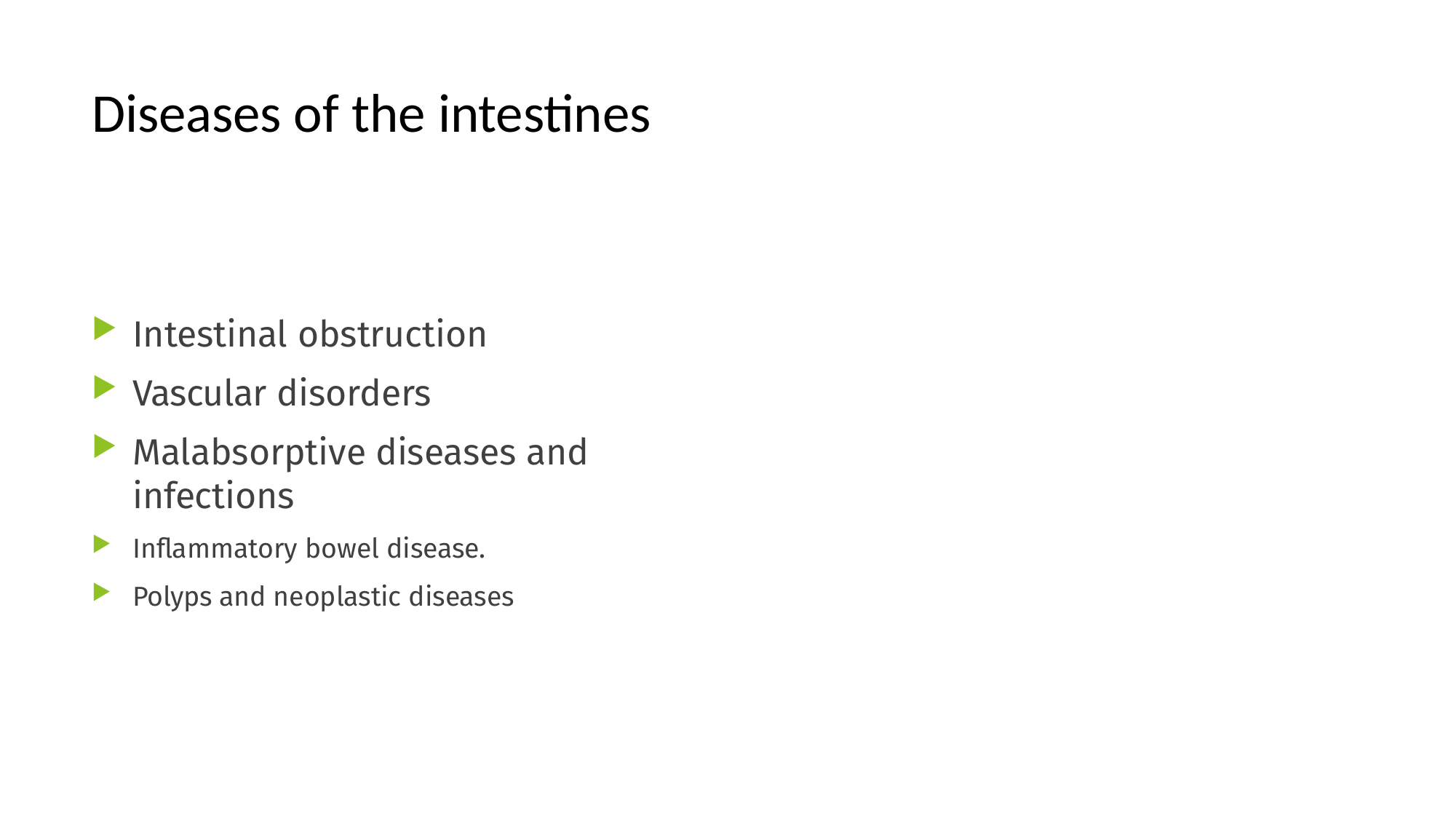

# Diseases of the intestines
Intestinal obstruction
Vascular disorders
Malabsorptive diseases and infections
Inflammatory bowel disease.
Polyps and neoplastic diseases